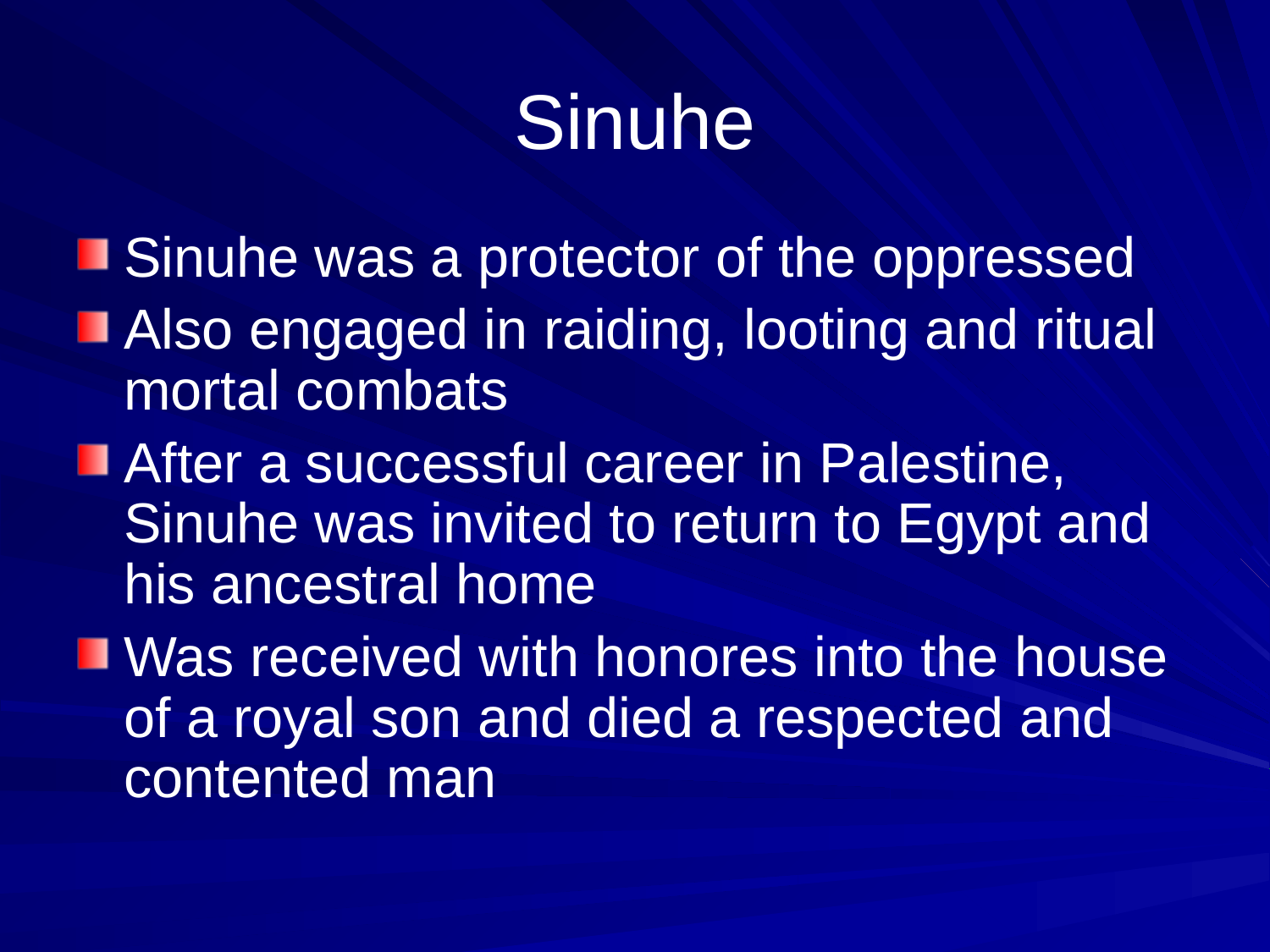

# Sinuhe
Sinuhe was a protector of the oppressed
Also engaged in raiding, looting and ritual mortal combats
After a successful career in Palestine, Sinuhe was invited to return to Egypt and his ancestral home
Was received with honores into the house of a royal son and died a respected and contented man